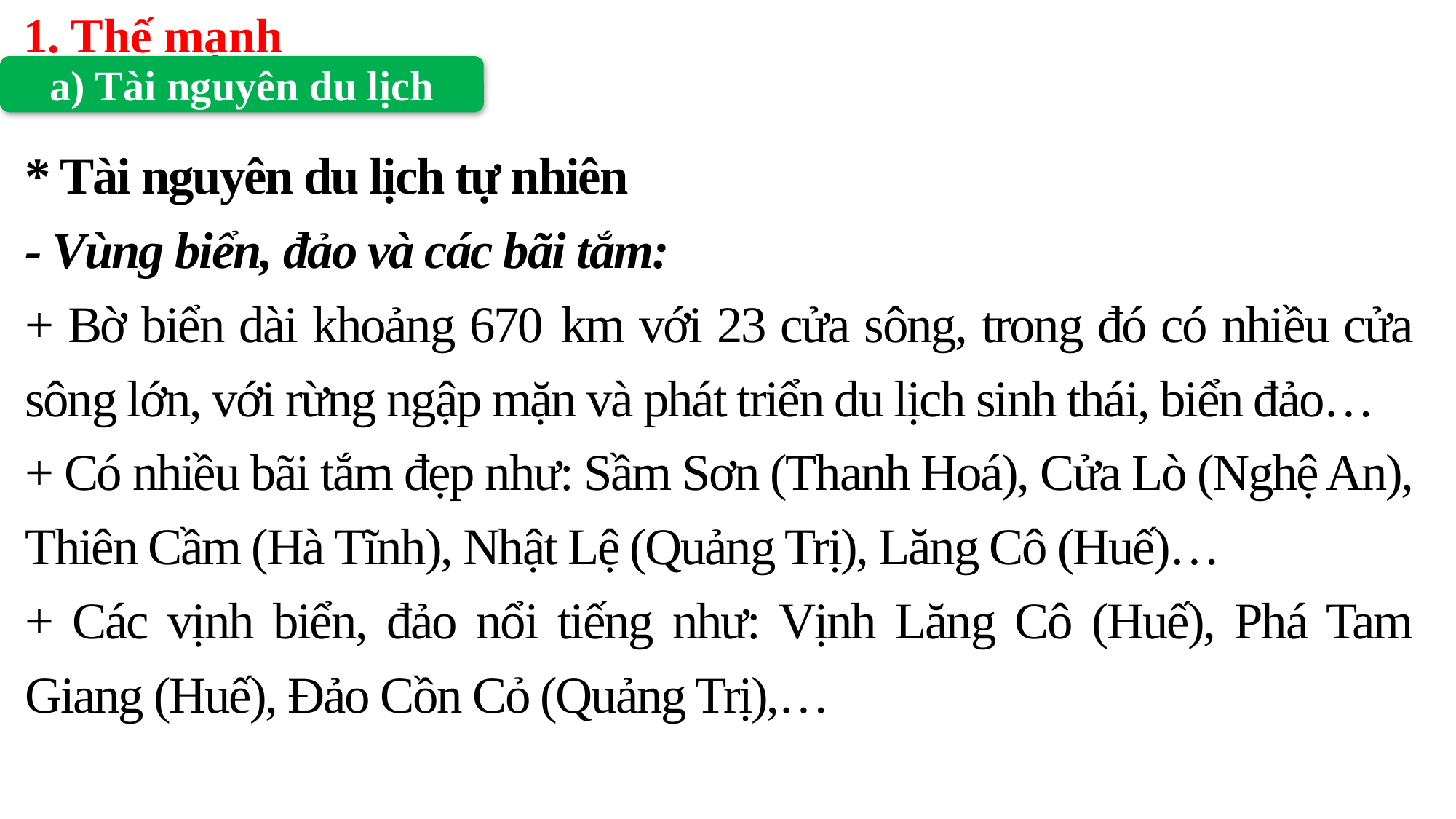

1. Thế mạnh
a) Tài nguyên du lịch
* Tài nguyên du lịch tự nhiên
- Vùng biển, đảo và các bãi tắm:
+ Bờ biển dài khoảng 670 km với 23 cửa sông, trong đó có nhiều cửa sông lớn, với rừng ngập mặn và phát triển du lịch sinh thái, biển đảo…
+ Có nhiều bãi tắm đẹp như: Sầm Sơn (Thanh Hoá), Cửa Lò (Nghệ An), Thiên Cầm (Hà Tĩnh), Nhật Lệ (Quảng Trị), Lăng Cô (Huế)…
+ Các vịnh biển, đảo nổi tiếng như: Vịnh Lăng Cô (Huế), Phá Tam Giang (Huế), Đảo Cồn Cỏ (Quảng Trị),…